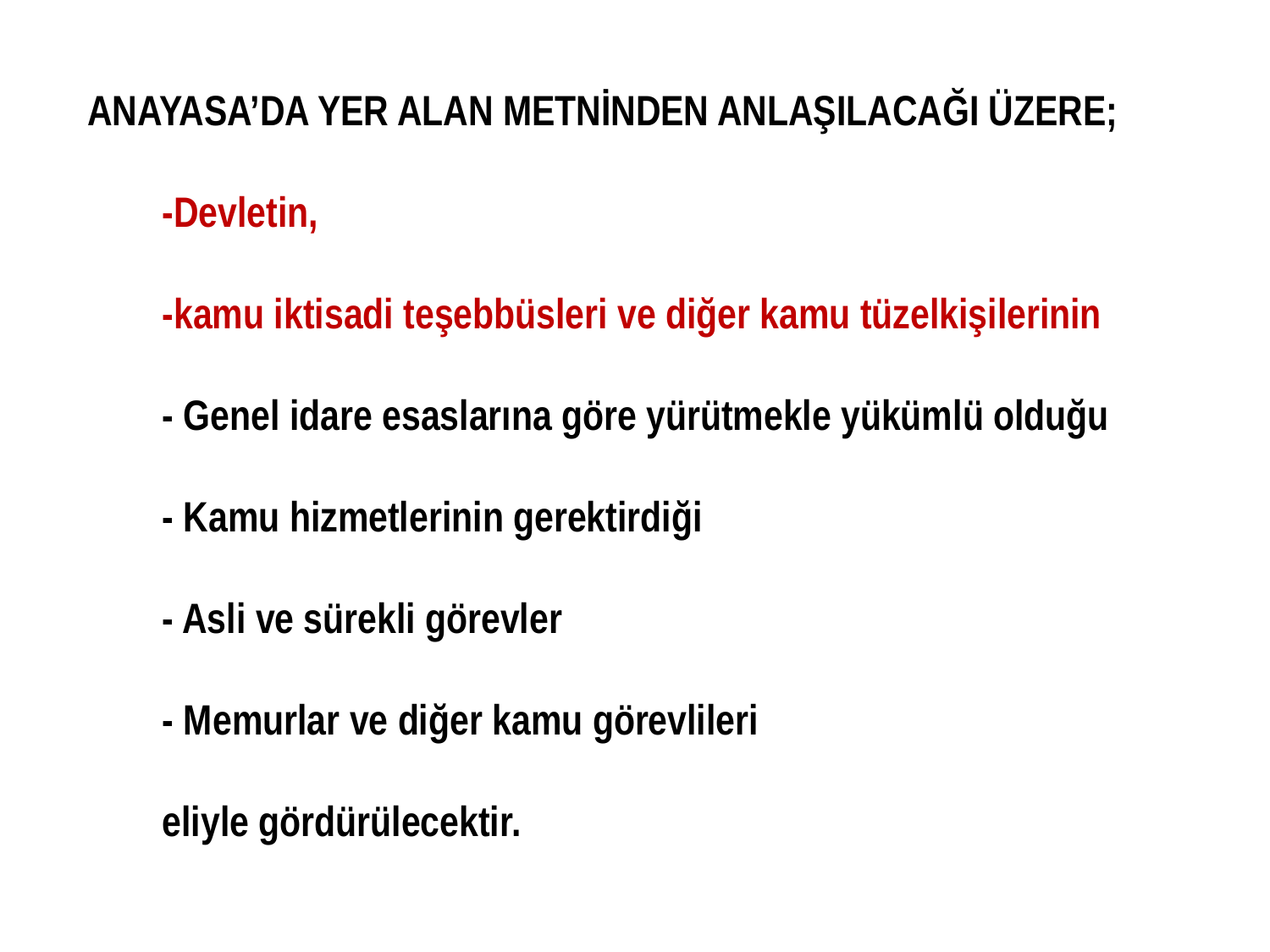

ANAYASA’DA YER ALAN METNİNDEN ANLAŞILACAĞI ÜZERE;

-Devletin,

-kamu iktisadi teşebbüsleri ve diğer kamu tüzelkişilerinin

- Genel idare esaslarına göre yürütmekle yükümlü olduğu

- Kamu hizmetlerinin gerektirdiği

- Asli ve sürekli görevler

- Memurlar ve diğer kamu görevlileri

eliyle gördürülecektir.